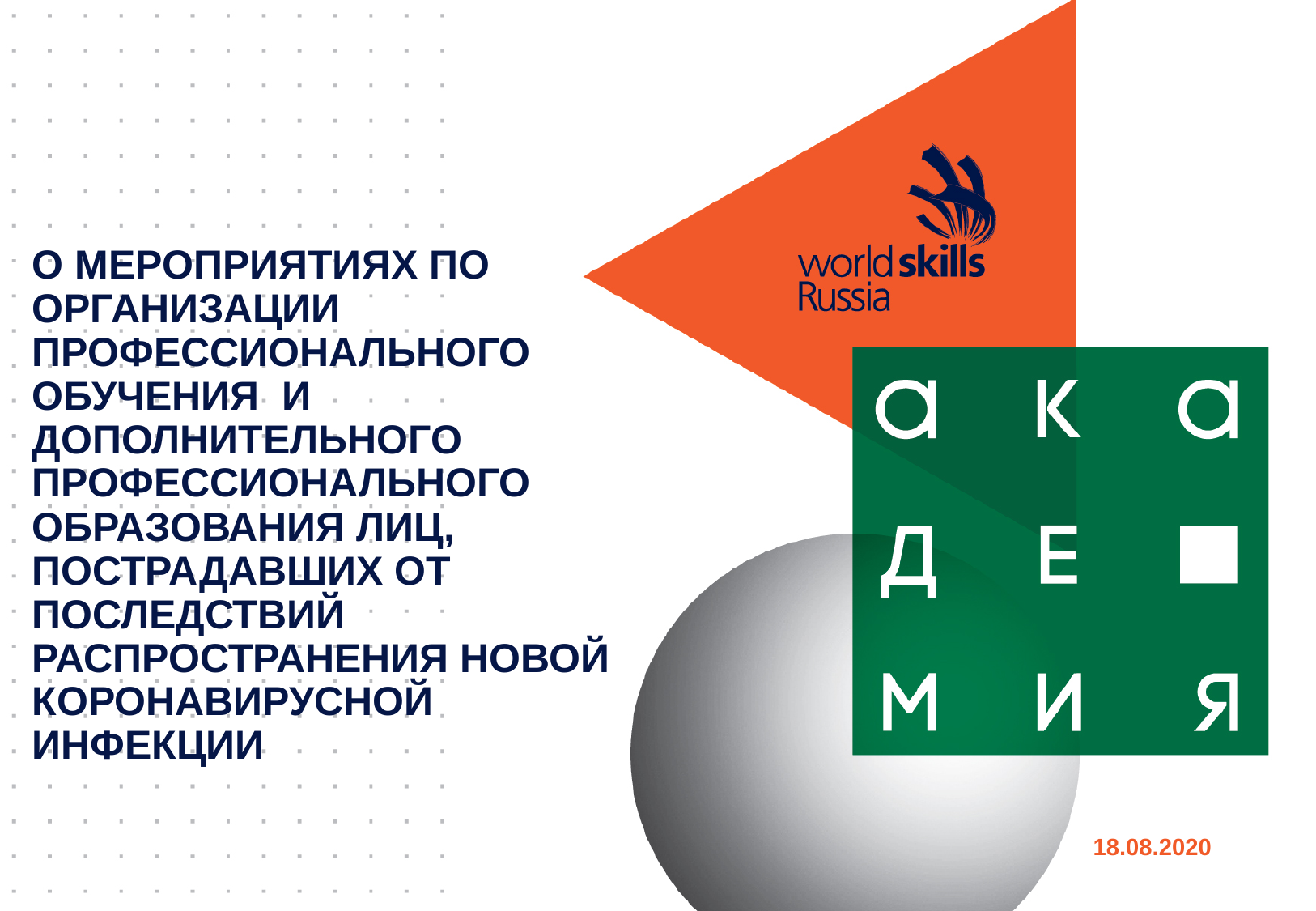

# О МЕРОПРИЯТИЯх по организации профессионального обучения  и дополнительного профессионального образования лиц, пострадавших от последствий распространения новой коронавирусной иНфекции
18.08.2020